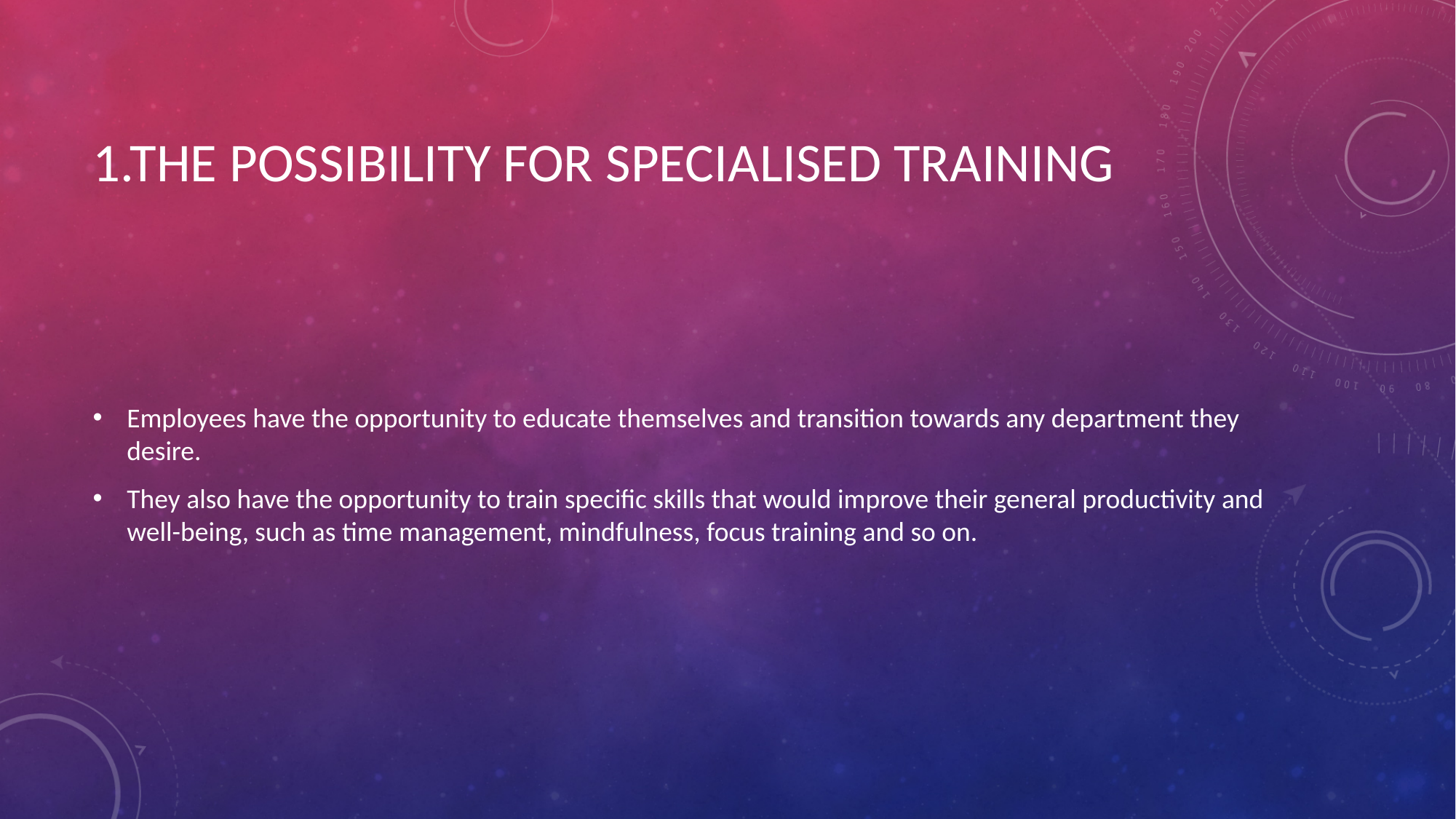

# 1.The possibility for specialised training
Employees have the opportunity to educate themselves and transition towards any department they desire.
They also have the opportunity to train specific skills that would improve their general productivity and well-being, such as time management, mindfulness, focus training and so on.